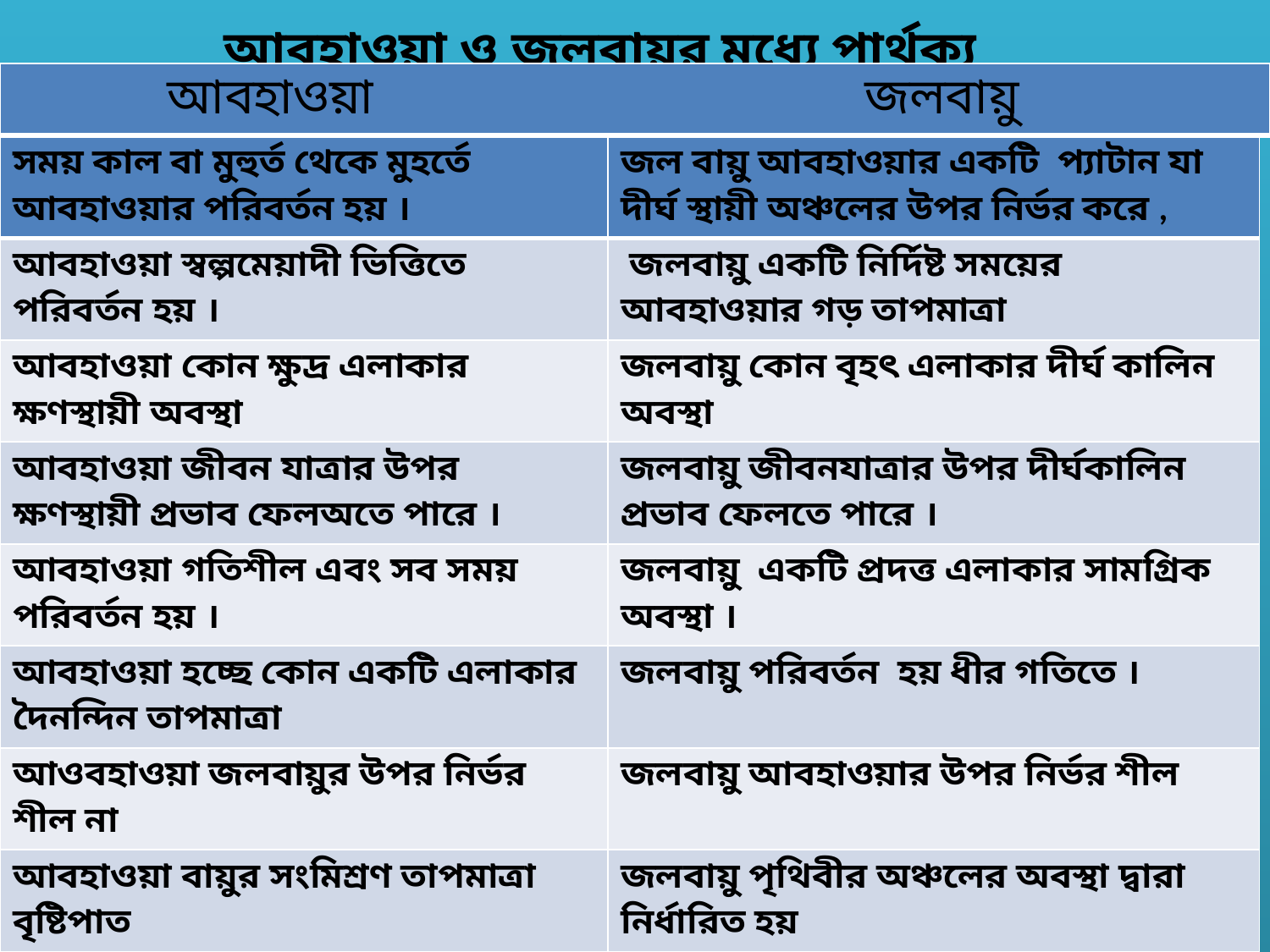

আবহাওয়া ও জলবায়ুর মধ্যে পার্থক্য

| আবহাওয়া জলবায়ু |
| --- |
| সময় কাল বা মুহুর্ত থেকে মুহর্তে আবহাওয়ার পরিবর্তন হয় । | জল বায়ু আবহাওয়ার একটি প্যাটান যা দীর্ঘ স্থায়ী অঞ্চলের উপর নির্ভর করে , |
| --- | --- |
| আবহাওয়া স্বল্পমেয়াদী ভিত্তিতে পরিবর্তন হয় । | জলবায়ু একটি নির্দিষ্ট সময়ের আবহাওয়ার গড় তাপমাত্রা |
| আবহাওয়া কোন ক্ষুদ্র এলাকার ক্ষণস্থায়ী অবস্থা | জলবায়ু কোন বৃহৎ এলাকার দীর্ঘ কালিন অবস্থা |
| আবহাওয়া জীবন যাত্রার উপর ক্ষণস্থায়ী প্রভাব ফেলঅতে পারে । | জলবায়ু জীবনযাত্রার উপর দীর্ঘকালিন প্রভাব ফেলতে পারে । |
| আবহাওয়া গতিশীল এবং সব সময় পরিবর্তন হয় । | জলবায়ু একটি প্রদত্ত এলাকার সামগ্রিক অবস্থা । |
| আবহাওয়া হচ্ছে কোন একটি এলাকার দৈনন্দিন তাপমাত্রা | জলবায়ু পরিবর্তন হয় ধীর গতিতে । |
| আওবহাওয়া জলবায়ুর উপর নির্ভর শীল না | জলবায়ু আবহাওয়ার উপর নির্ভর শীল |
| আবহাওয়া বায়ুর সংমিশ্রণ তাপমাত্রা বৃষ্টিপাত | জলবায়ু পৃথিবীর অঞ্চলের অবস্থা দ্বারা নির্ধারিত হয় |